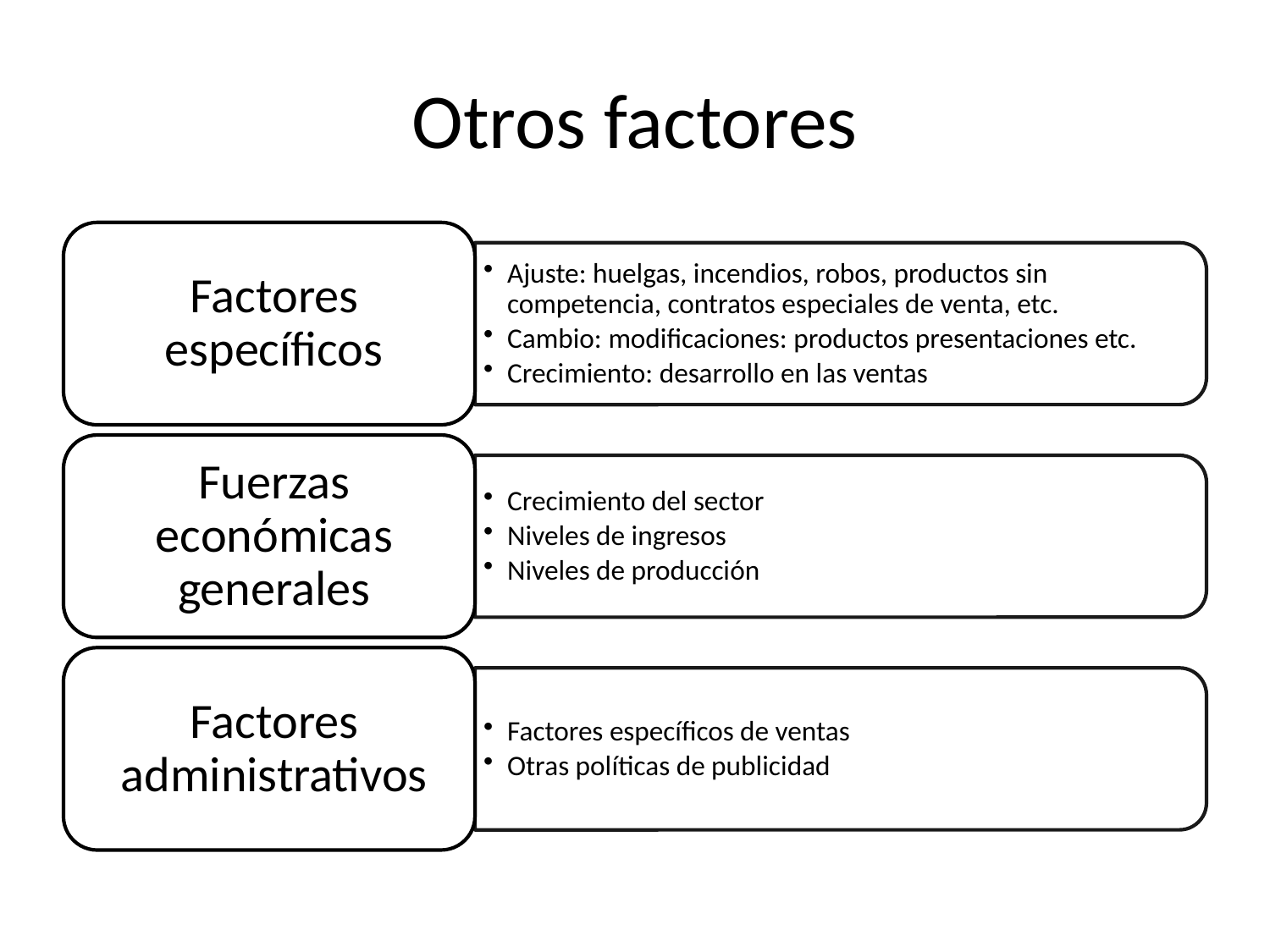

# Otros factores
Ajuste: huelgas, incendios, robos, productos sin competencia, contratos especiales de venta, etc.
Cambio: modificaciones: productos presentaciones etc.
Crecimiento: desarrollo en las ventas
Factores específicos
Crecimiento del sector
Niveles de ingresos
Niveles de producción
Fuerzas económicas generales
Factores específicos de ventas
Otras políticas de publicidad
Factores administrativos